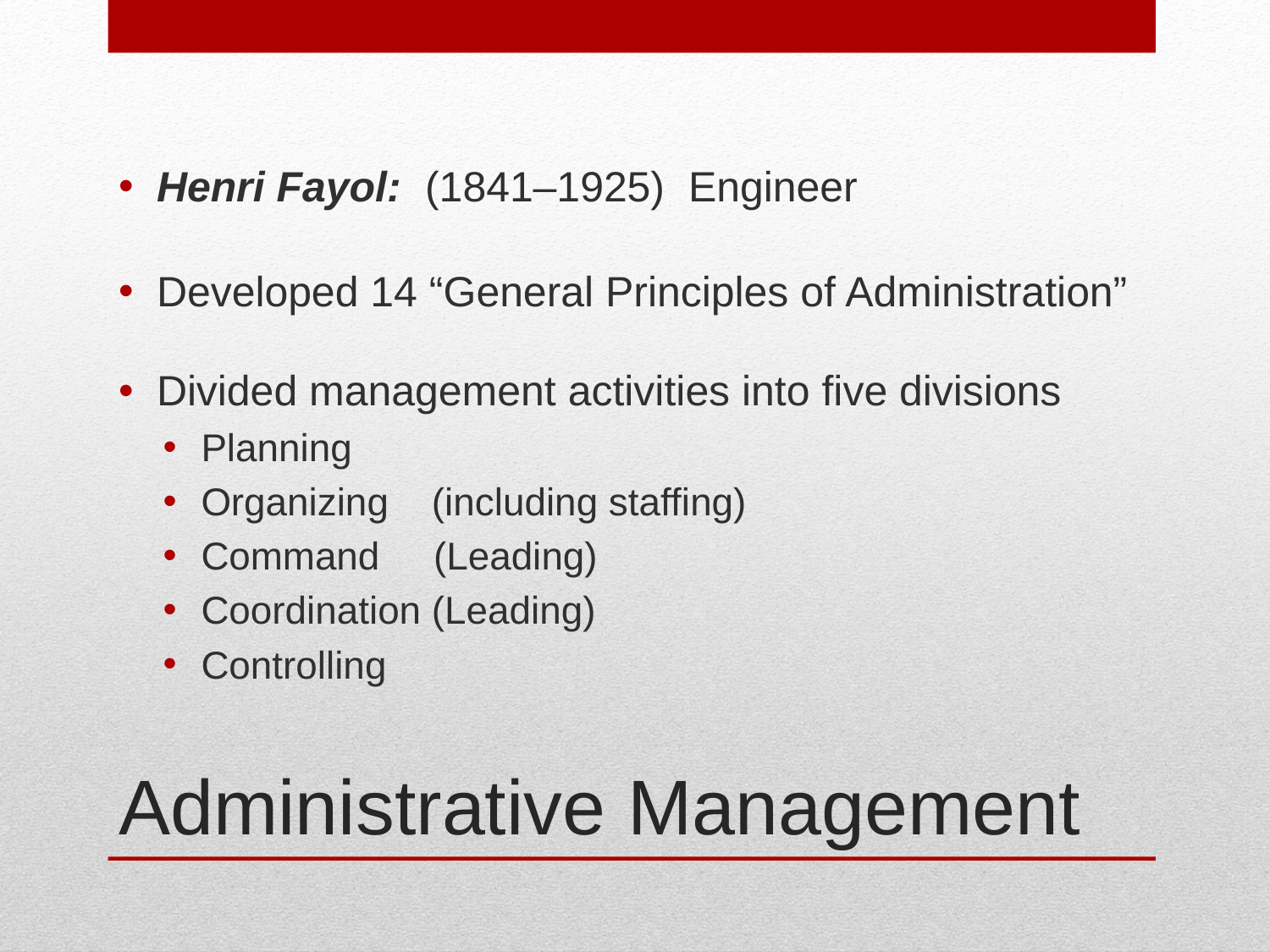

Henri Fayol:  (1841–1925)  Engineer
Developed 14 “General Principles of Administration”
Divided management activities into five divisions
Planning
Organizing    (including staffing)
Command     (Leading)
Coordination (Leading)
Controlling

# Administrative Management